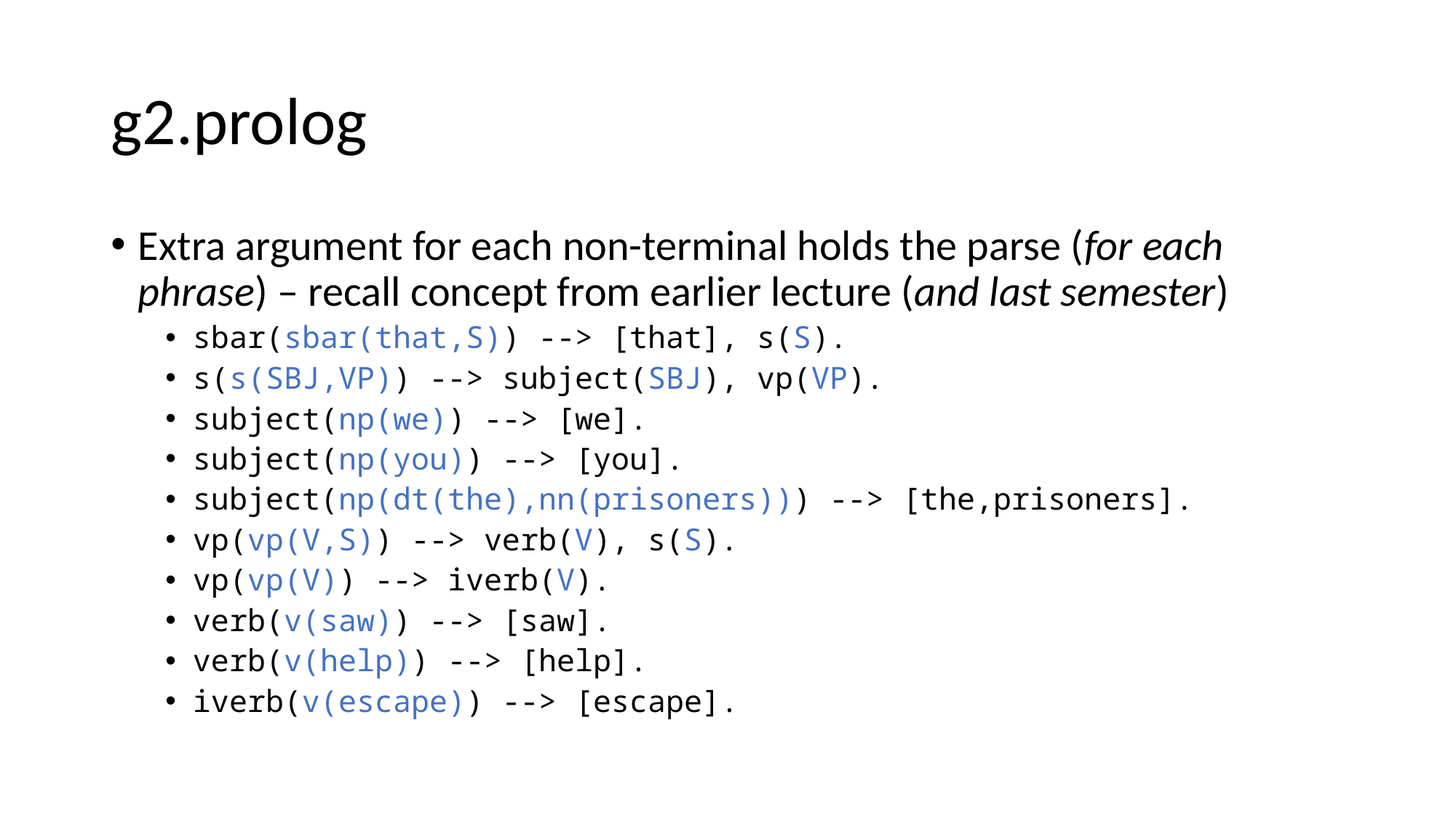

# g2.prolog
Extra argument for each non-terminal holds the parse (for each phrase) – recall concept from earlier lecture (and last semester)
sbar(sbar(that,S)) --> [that], s(S).
s(s(SBJ,VP)) --> subject(SBJ), vp(VP).
subject(np(we)) --> [we].
subject(np(you)) --> [you].
subject(np(dt(the),nn(prisoners))) --> [the,prisoners].
vp(vp(V,S)) --> verb(V), s(S).
vp(vp(V)) --> iverb(V).
verb(v(saw)) --> [saw].
verb(v(help)) --> [help].
iverb(v(escape)) --> [escape].